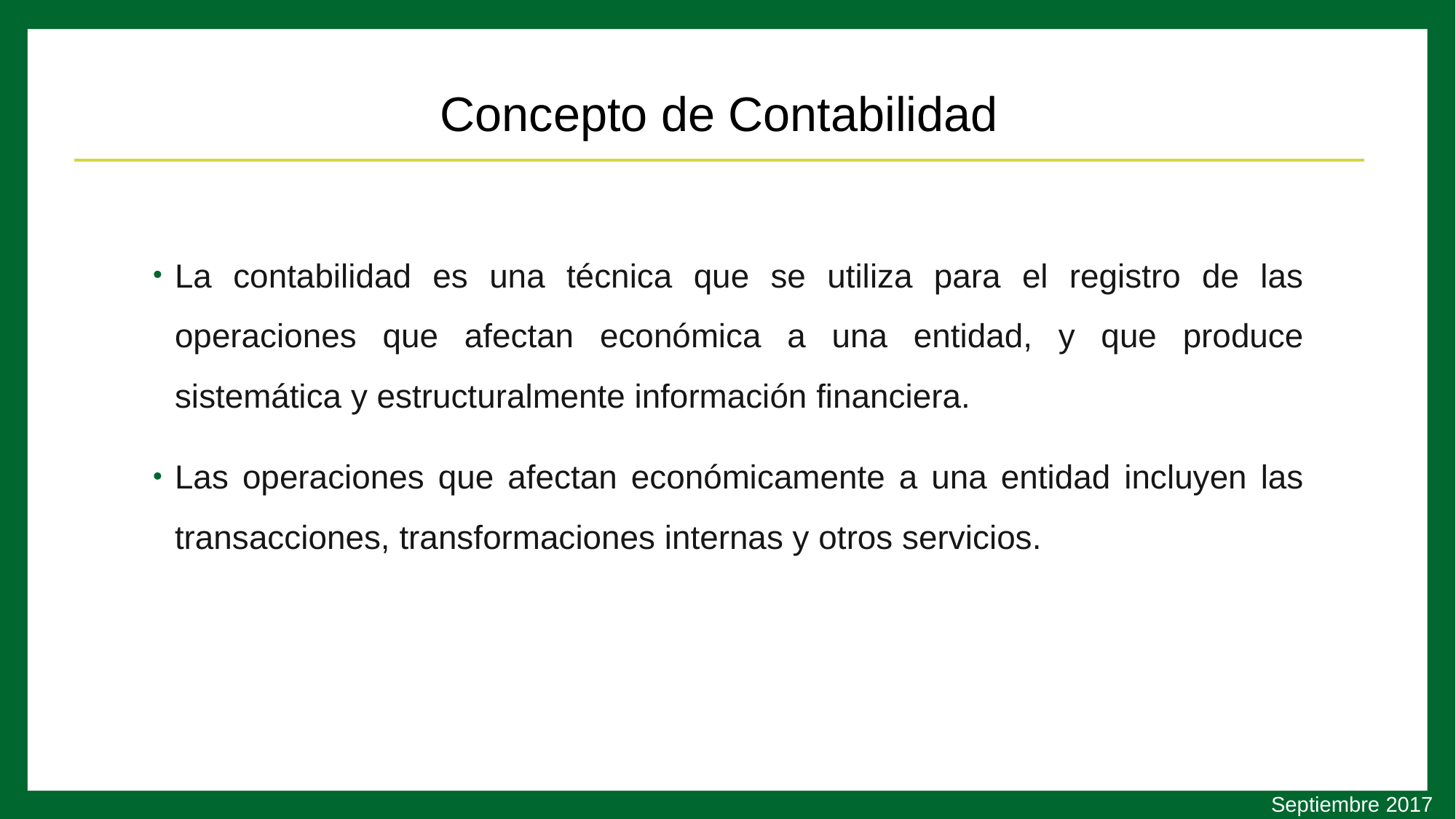

Concepto de Contabilidad
La contabilidad es una técnica que se utiliza para el registro de las operaciones que afectan económica a una entidad, y que produce sistemática y estructuralmente información financiera.
Las operaciones que afectan económicamente a una entidad incluyen las transacciones, transformaciones internas y otros servicios.
Septiembre 2017